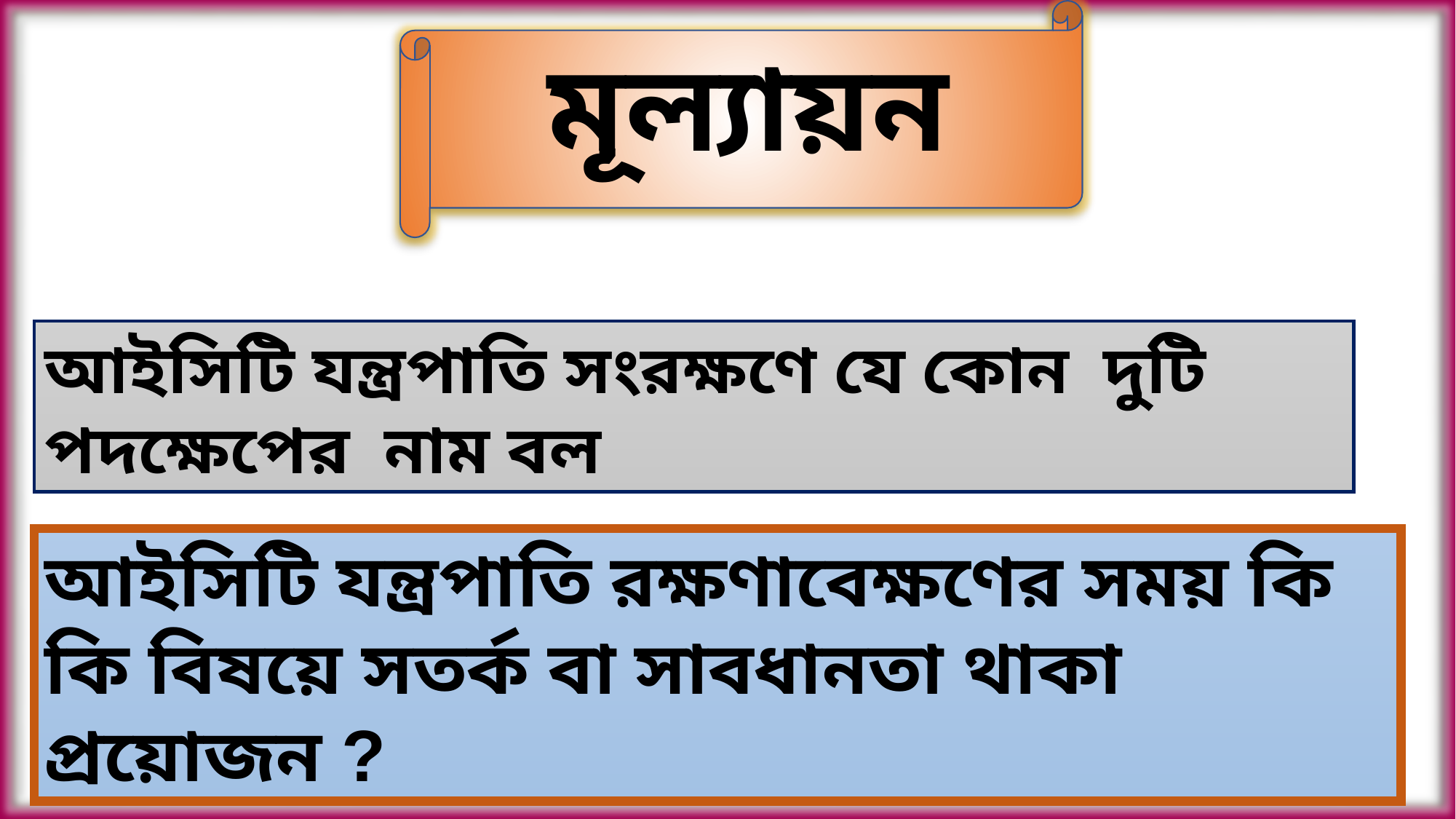

মূল্যায়ন

আইসিটি যন্ত্রপাতি সংরক্ষণে যে কোন  দুটি পদক্ষেপের  নাম বল
আইসিটি যন্ত্রপাতি রক্ষণাবেক্ষণের সময় কি কি বিষয়ে সতর্ক বা সাবধানতা থাকা প্রয়োজন ?